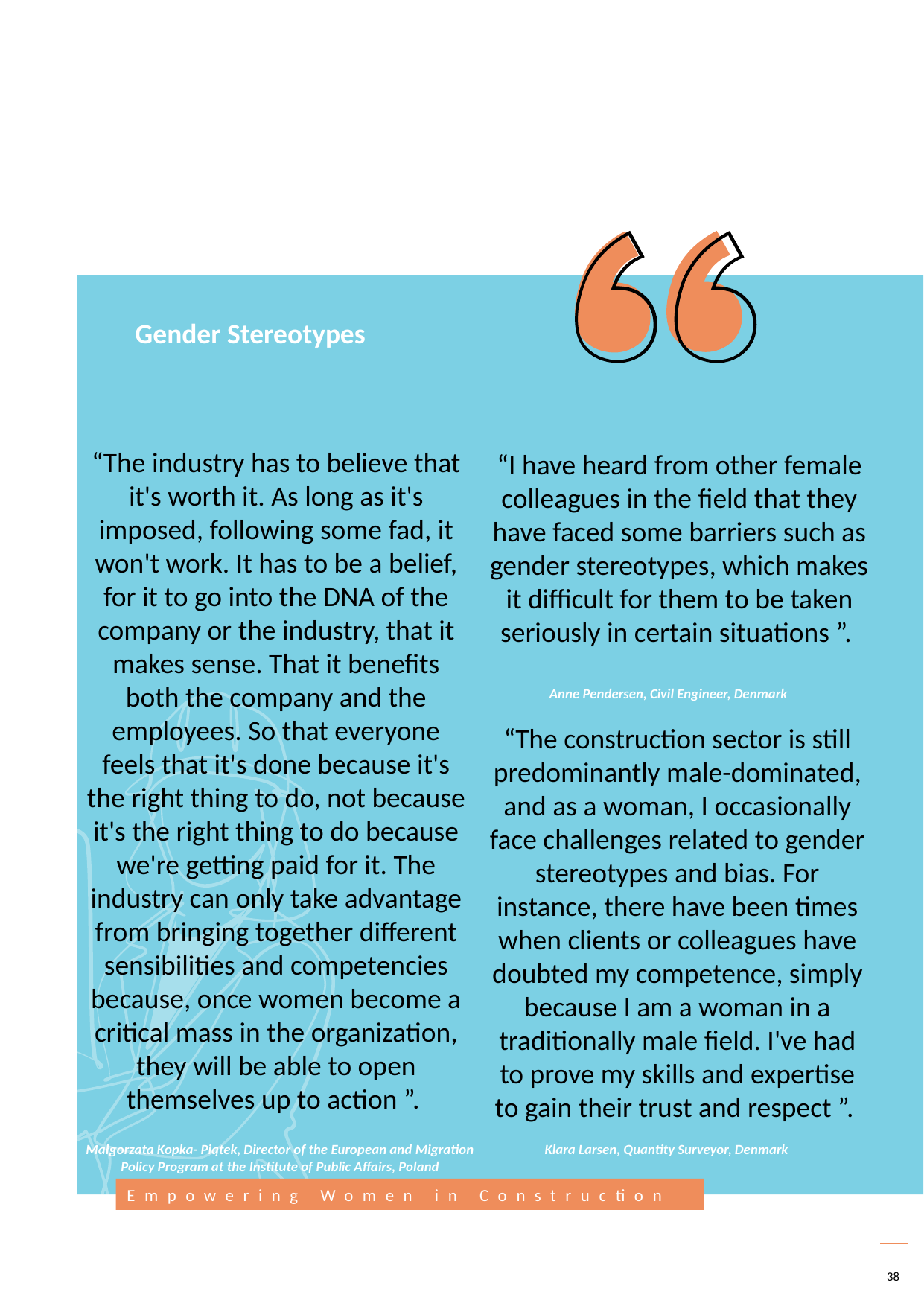

Gender Stereotypes

“I have heard from other female colleagues in the field that they have faced some barriers such as gender stereotypes, which makes it difficult for them to be taken seriously in certain situations ”.
“The industry has to believe that it's worth it. As long as it's imposed, following some fad, it won't work. It has to be a belief, for it to go into the DNA of the company or the industry, that it makes sense. That it benefits both the company and the employees. So that everyone feels that it's done because it's the right thing to do, not because it's the right thing to do because we're getting paid for it. The industry can only take advantage from bringing together different sensibilities and competencies because, once women become a critical mass in the organization, they will be able to open themselves up to action ”.
Anne Pendersen, Civil Engineer, Denmark
“The construction sector is still predominantly male-dominated, and as a woman, I occasionally face challenges related to gender stereotypes and bias. For instance, there have been times when clients or colleagues have doubted my competence, simply because I am a woman in a traditionally male field. I've had to prove my skills and expertise to gain their trust and respect ”.
Małgorzata Kopka- Piątek, Director of the European and Migration Policy Program at the Institute of Public Affairs, Poland
Klara Larsen, Quantity Surveyor, Denmark
38